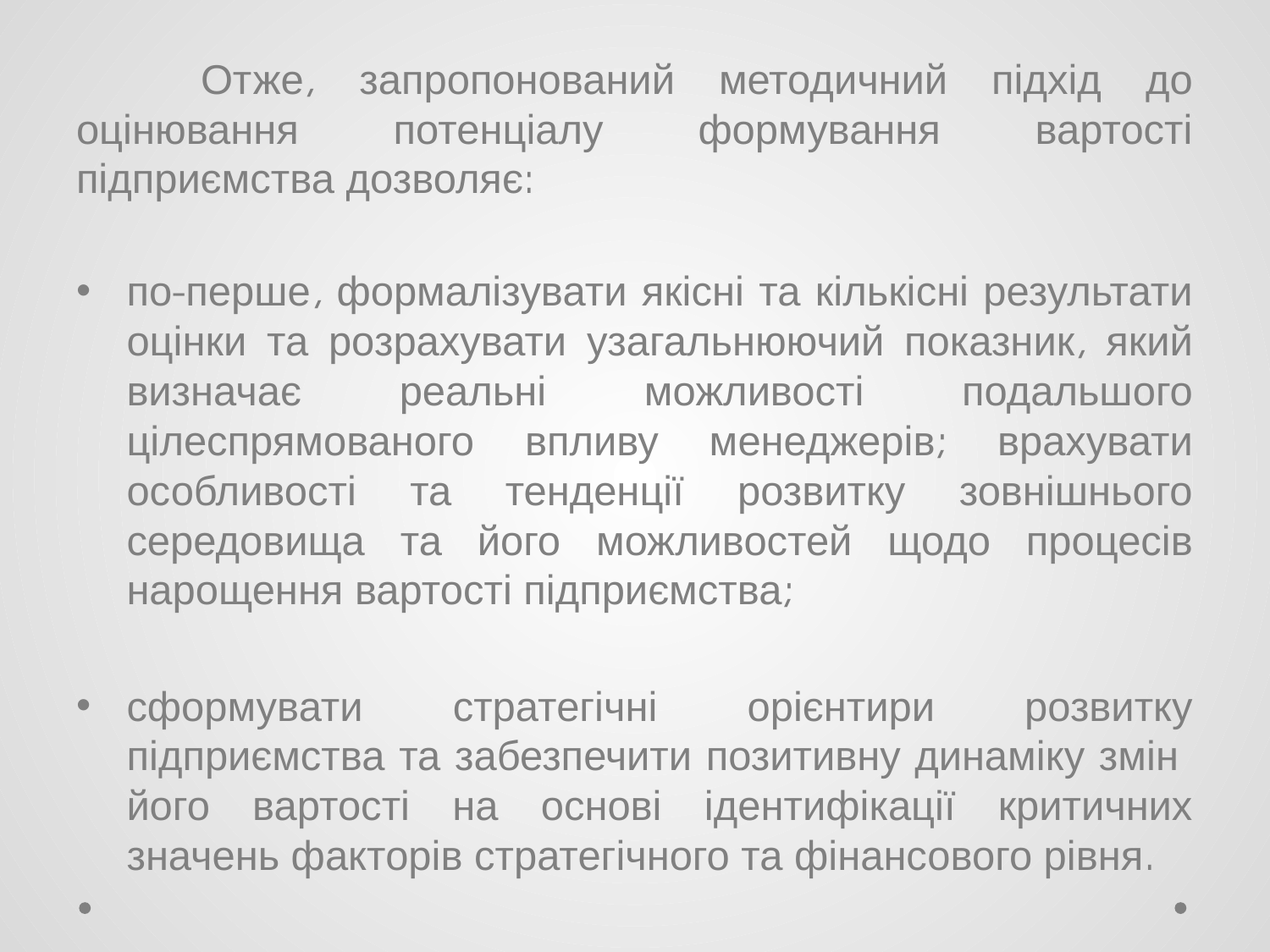

Отже, запропонований методичний підхід до оцінювання потенціалу формування вартості підприємства дозволяє:

по-перше, формалізувати якісні та кількісні результати оцінки та розрахувати узагальнюючий показник, який визначає реальні можливості подальшого цілеспрямованого впливу менеджерів; врахувати особливості та тенденції розвитку зовнішнього середовища та його можливостей щодо процесів нарощення вартості підприємства;

сформувати стратегічні орієнтири розвитку підприємства та забезпечити позитивну динаміку змін  його вартості на основі ідентифікації критичних значень факторів стратегічного та фінансового рівня.